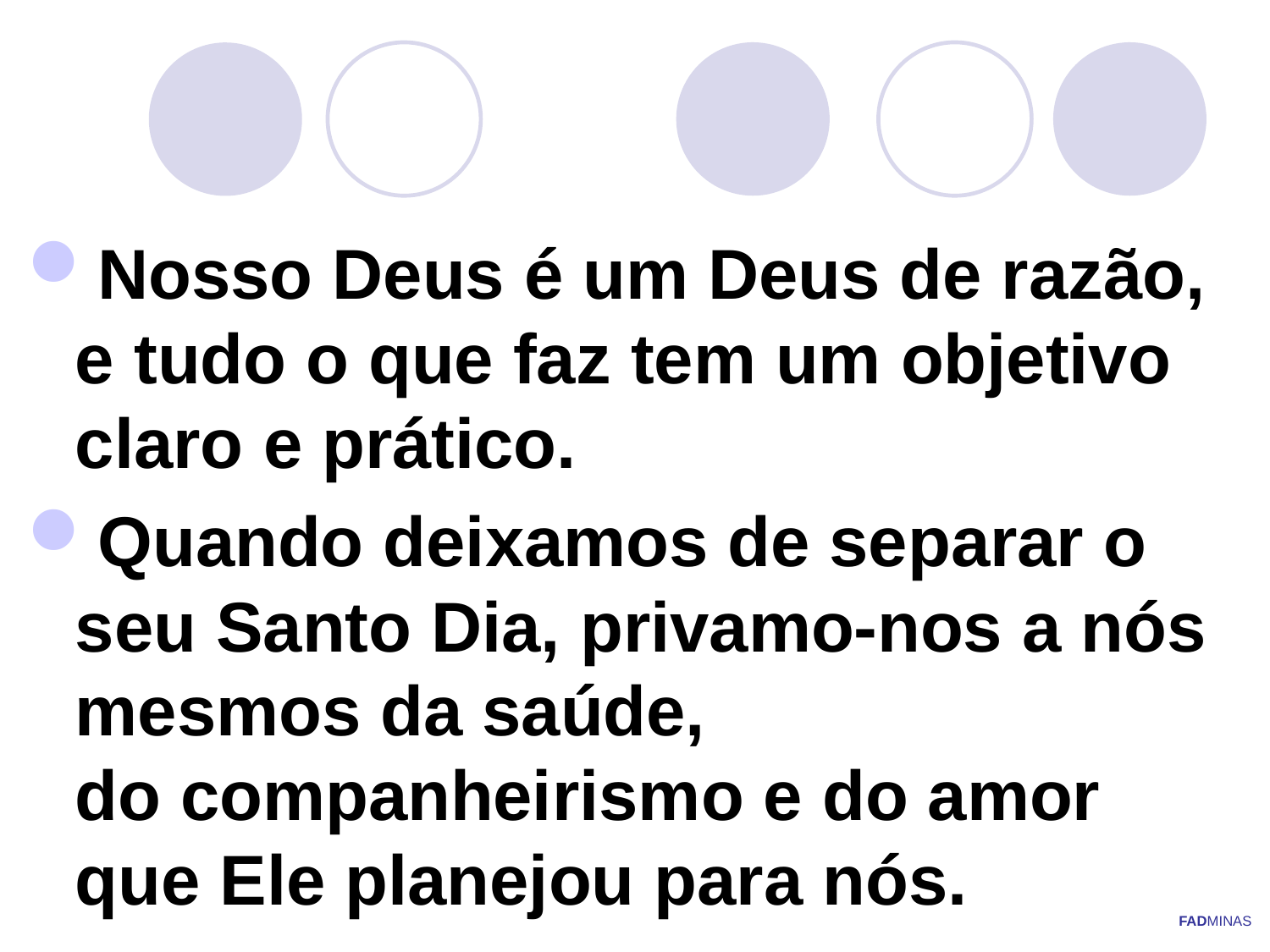

Nosso Deus é um Deus de razão, e tudo o que faz tem um objetivo claro e prático.
Quando deixamos de separar o seu Santo Dia, privamo-nos a nós mesmos da saúde,
do companheirismo e do amor que Ele planejou para nós.
FADMINAS